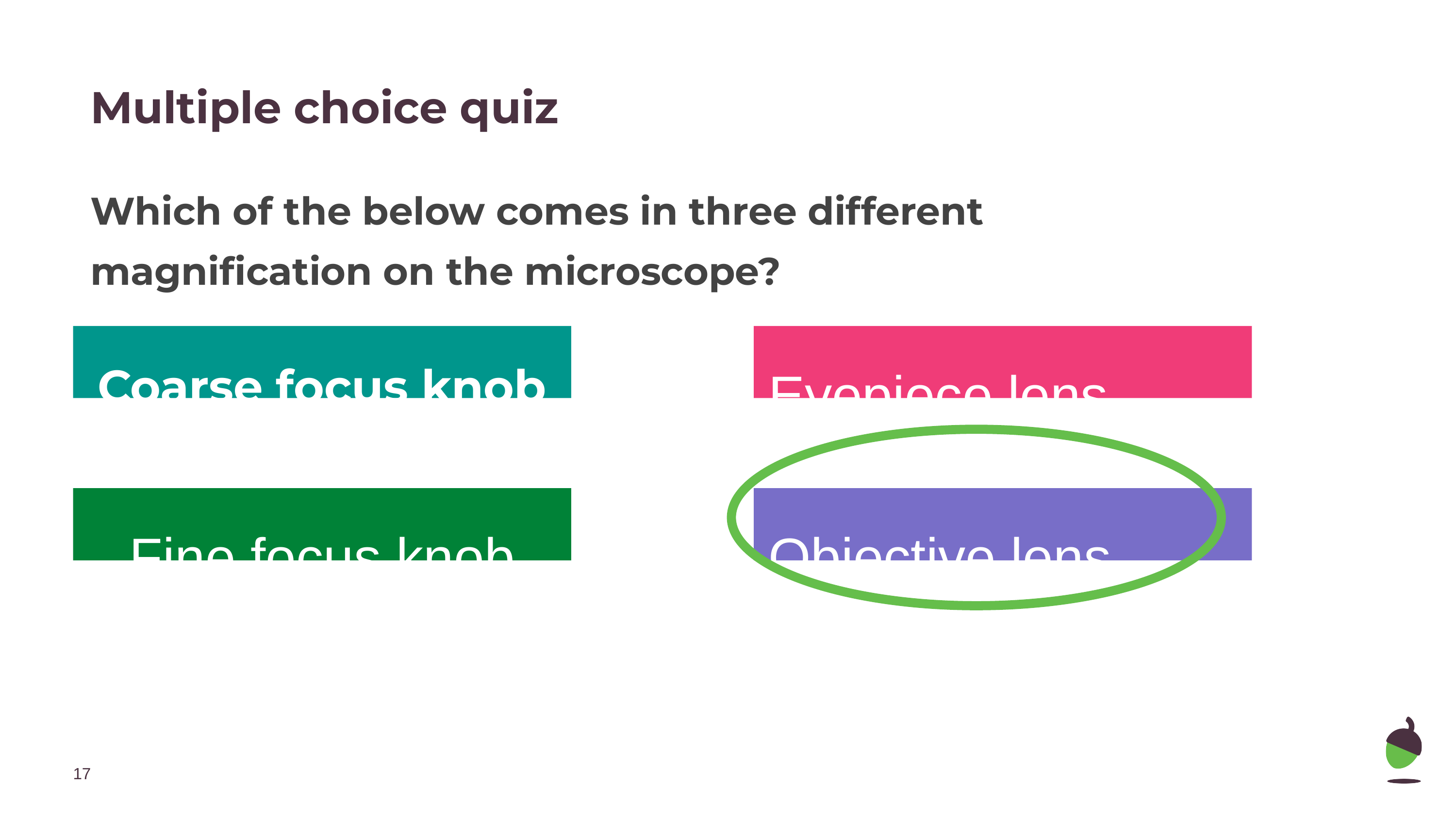

# Multiple choice quiz
Which of the below comes in three different magnification on the microscope?
Coarse focus knob

Eyepiece lens

Fine focus knob
Objective lens
17